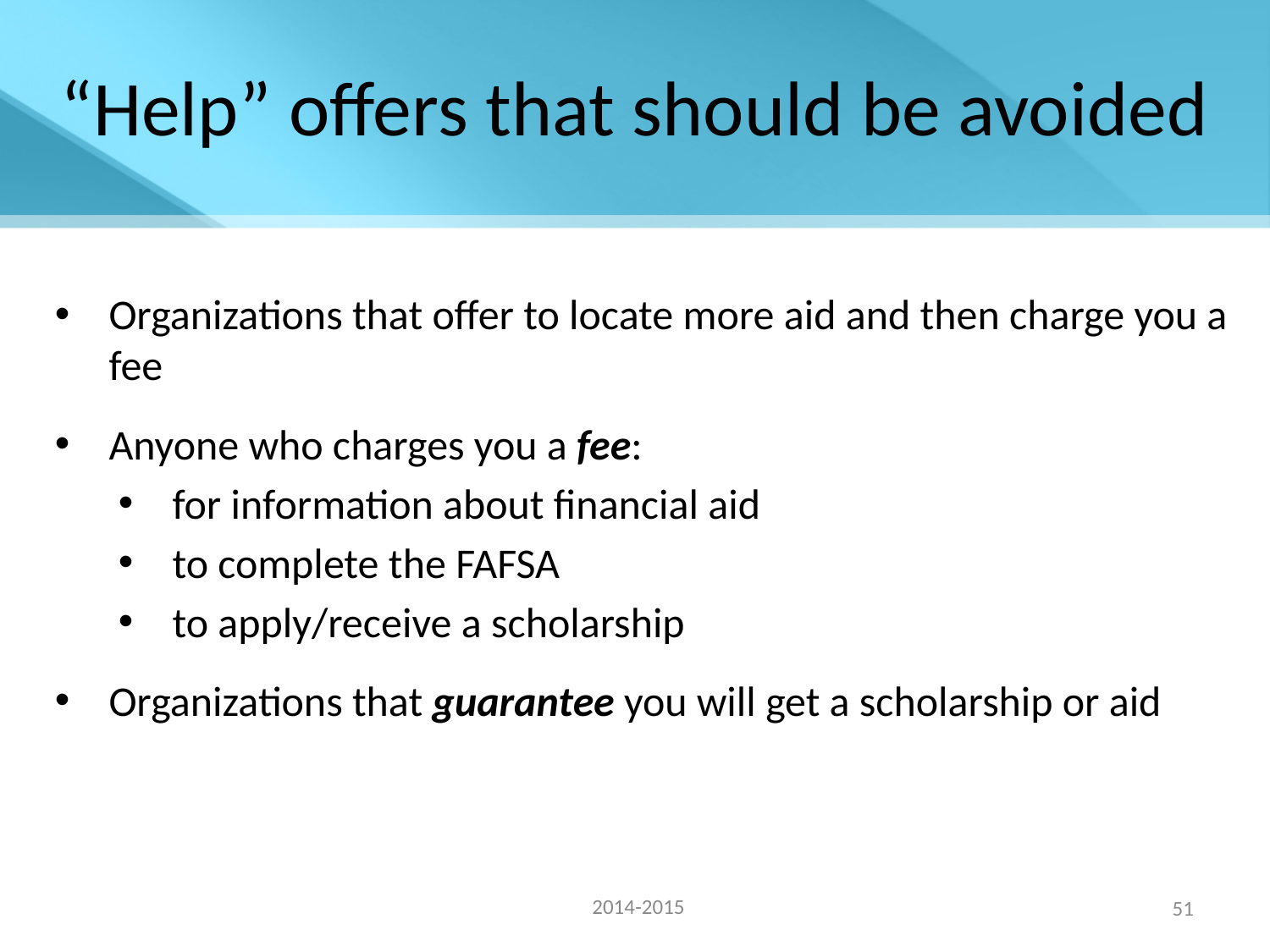

# “Help” offers that should be avoided

Organizations that offer to locate more aid and then charge you a fee

Anyone who charges you a fee:
for information about financial aid
to complete the FAFSA
to apply/receive a scholarship

Organizations that guarantee you will get a scholarship or aid

2014-2015
51